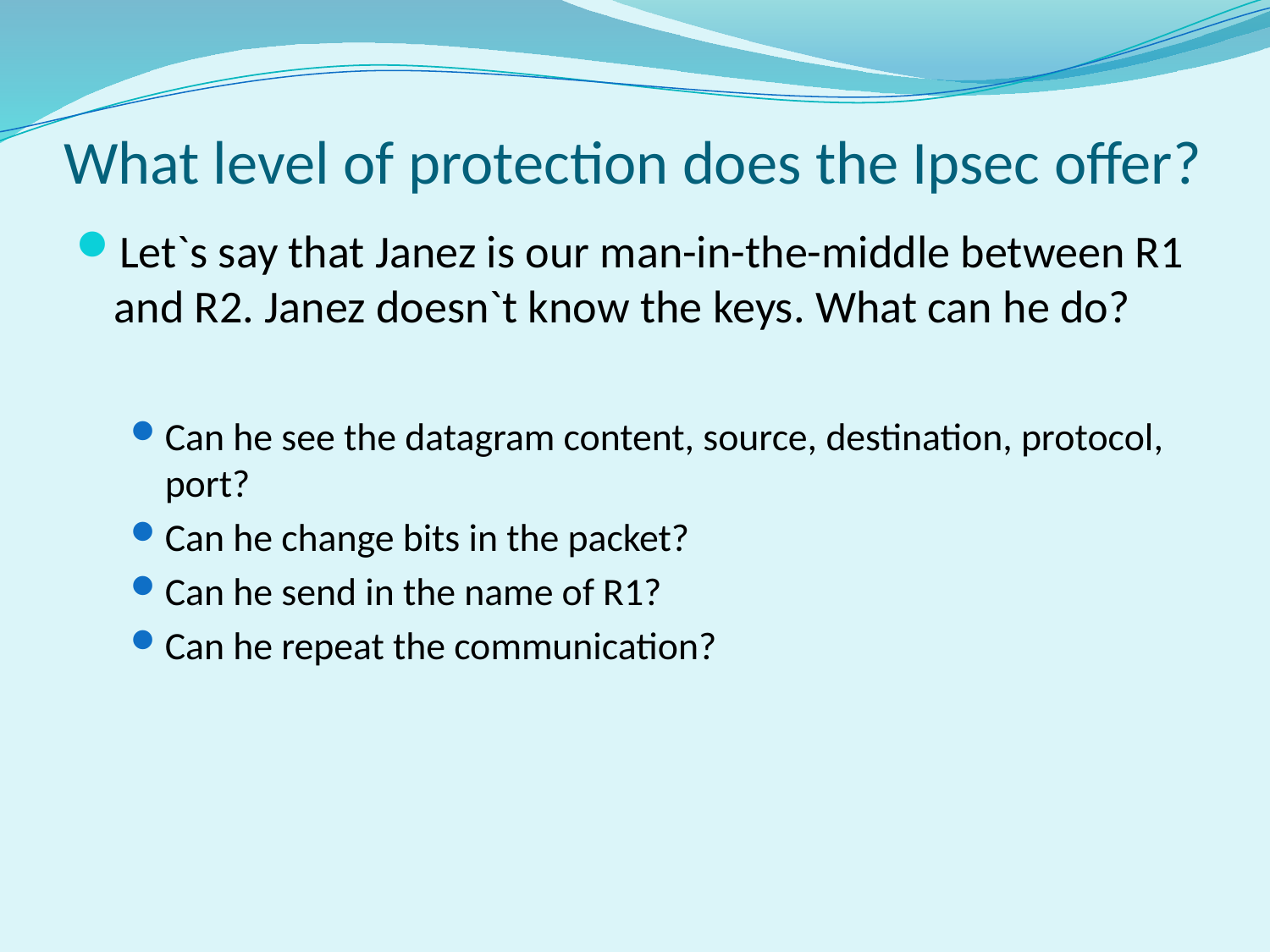

# What level of protection does the Ipsec offer?
Let`s say that Janez is our man-in-the-middle between R1 and R2. Janez doesn`t know the keys. What can he do?

Can he see the datagram content, source, destination, protocol, port?
Can he change bits in the packet?
Can he send in the name of R1?
Can he repeat the communication?